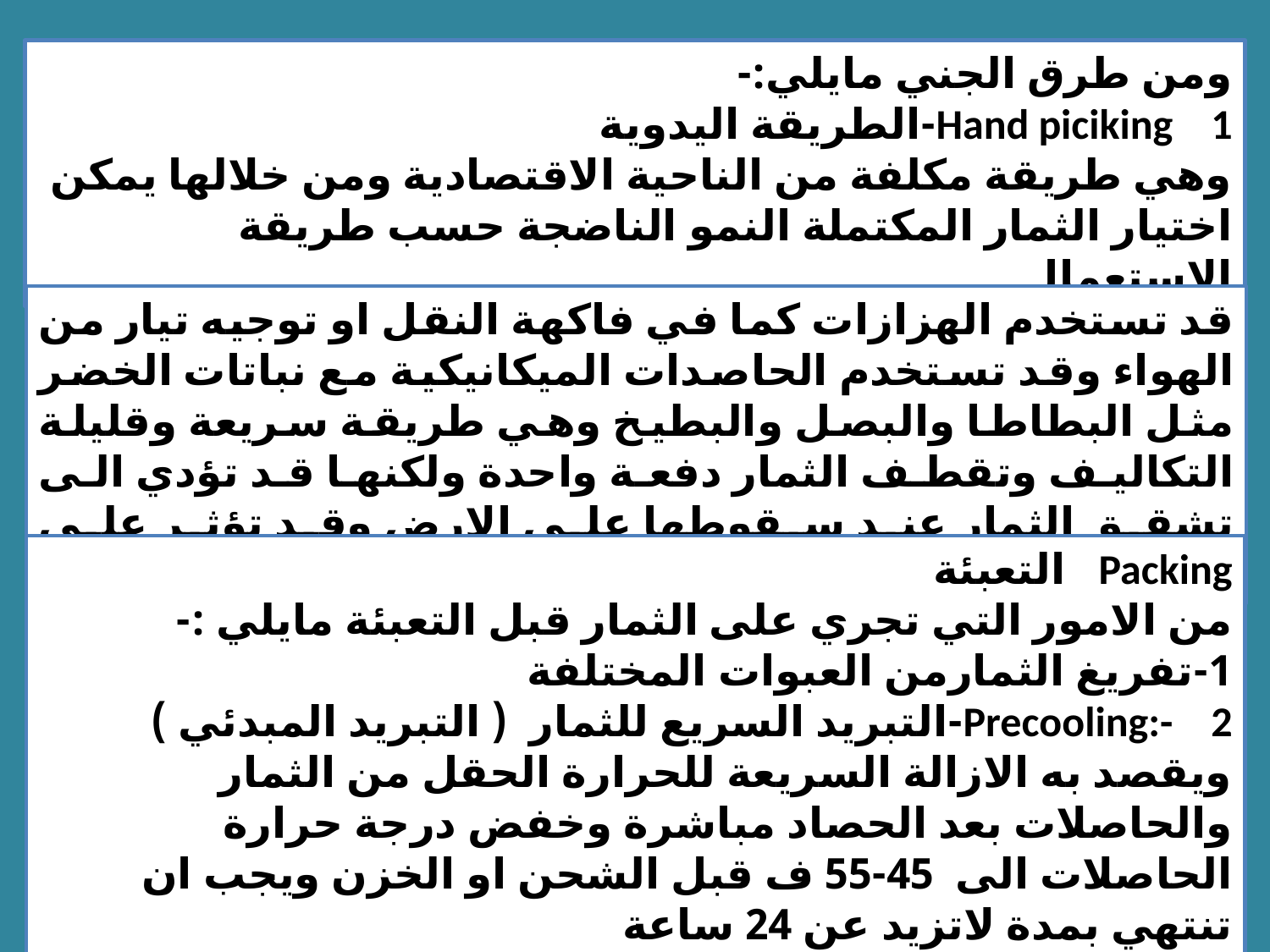

ومن طرق الجني مايلي:-
Hand piciking    1-الطريقة اليدوية
وهي طريقة مكلفة من الناحية الاقتصادية ومن خلالها يمكن اختيار الثمار المكتملة النمو الناضجة حسب طريقة الاستعمال
قد تستخدم الهزازات كما في فاكهة النقل او توجيه تيار من الهواء وقد تستخدم الحاصدات الميكانيكية مع نباتات الخضر مثل البطاطا والبصل والبطيخ وهي طريقة سريعة وقليلة التكاليف وتقطف الثمار دفعة واحدة ولكنها قد تؤدي الى تشقق الثمار عند سقوطها على الارض وقد تؤثر على الاشجار اثناء هزها
Packing   التعبئة
من الامور التي تجري على الثمار قبل التعبئة مايلي :-
1-تفريغ الثمارمن العبوات المختلفة
Precooling:-    2-التبريد السريع للثمار  ( التبريد المبدئي )
ويقصد به الازالة السريعة للحرارة الحقل من الثمار والحاصلات بعد الحصاد مباشرة وخفض درجة حرارة الحاصلات الى  45-55 ف قبل الشحن او الخزن ويجب ان تنتهي بمدة لاتزيد عن 24 ساعة